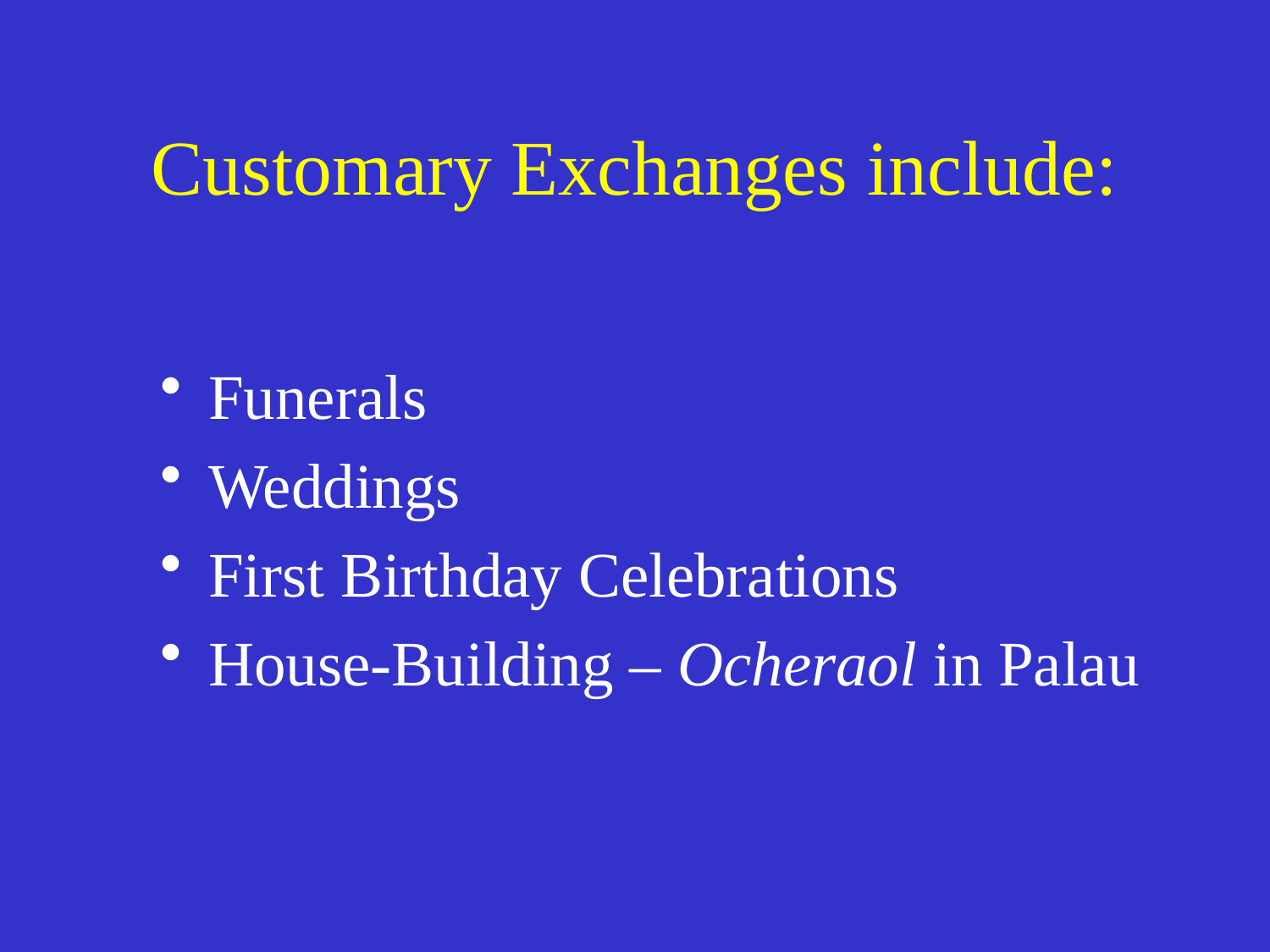

# Customary Exchanges include:
Funerals
Weddings
First Birthday Celebrations
House-Building – Ocheraol in Palau